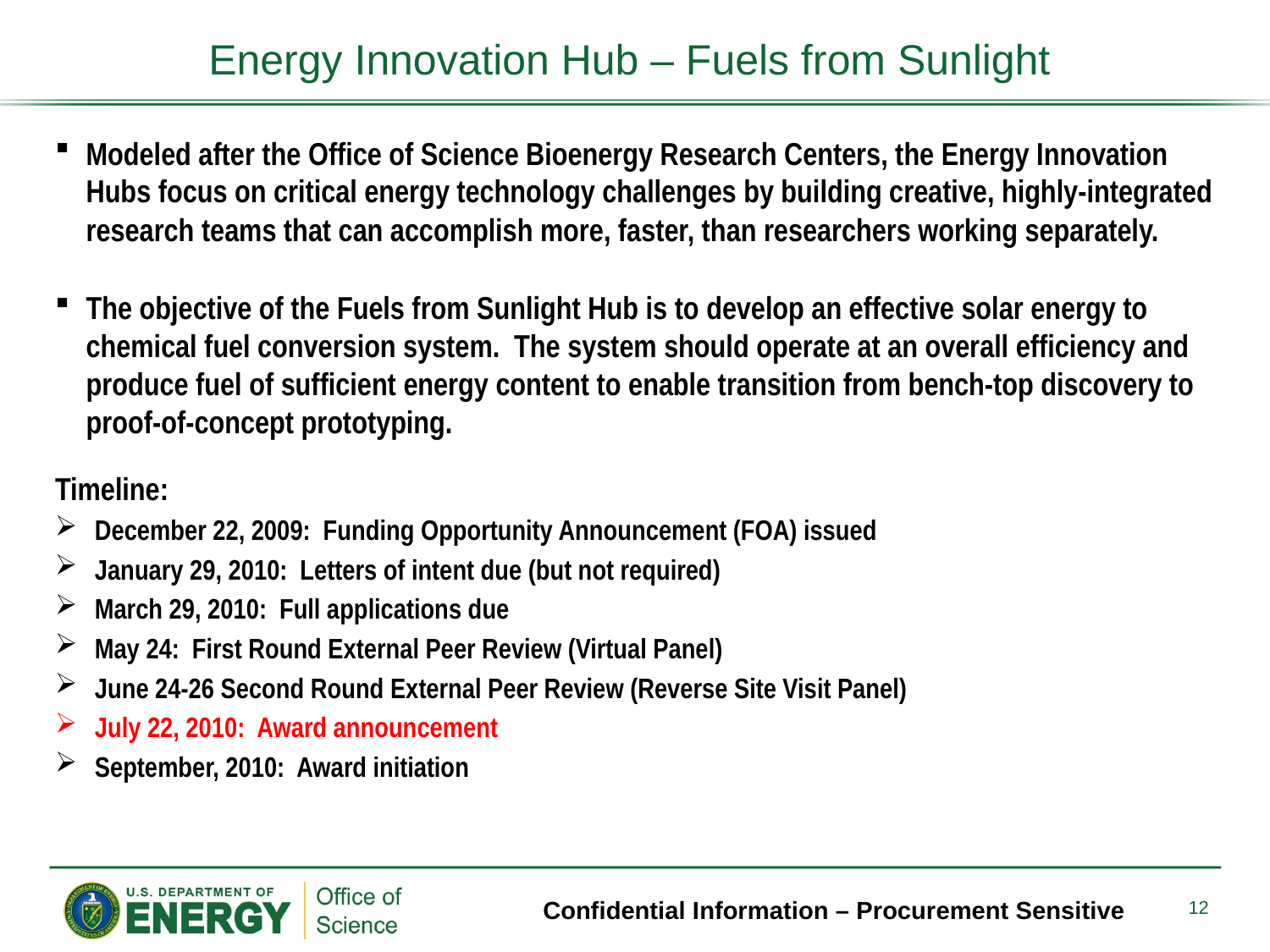

# Energy Innovation Hub – Fuels from Sunlight
Modeled after the Office of Science Bioenergy Research Centers, the Energy Innovation Hubs focus on critical energy technology challenges by building creative, highly-integrated research teams that can accomplish more, faster, than researchers working separately.
The objective of the Fuels from Sunlight Hub is to develop an effective solar energy to chemical fuel conversion system.  The system should operate at an overall efficiency and produce fuel of sufficient energy content to enable transition from bench-top discovery to proof-of-concept prototyping.

Timeline:
December 22, 2009:  Funding Opportunity Announcement (FOA) issued
January 29, 2010:  Letters of intent due (but not required)
March 29, 2010:  Full applications due
May 24:  First Round External Peer Review (Virtual Panel)
June 24-26 Second Round External Peer Review (Reverse Site Visit Panel)
July 22, 2010:  Award announcement
September, 2010:  Award initiation

12
Confidential Information – Procurement Sensitive